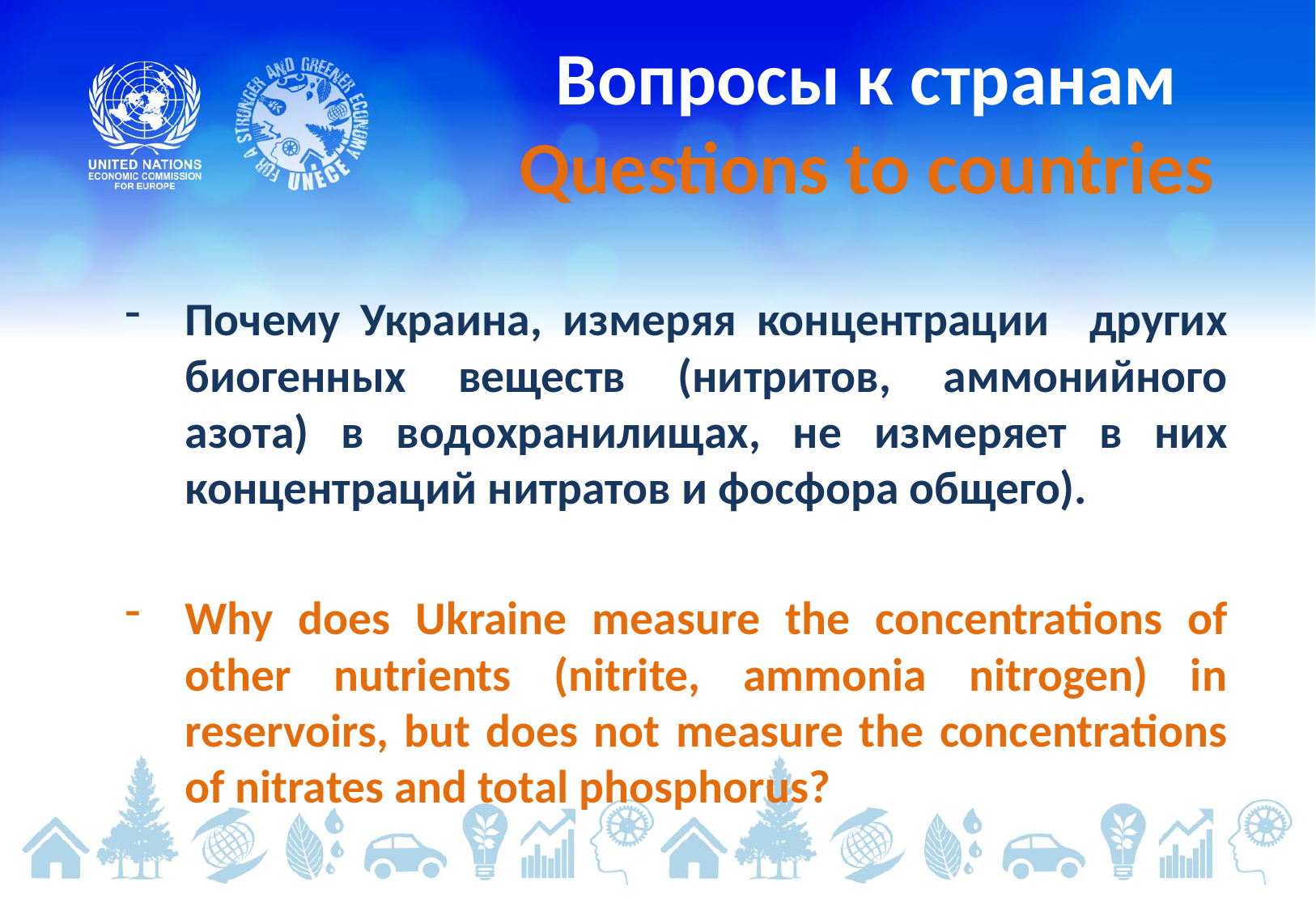

# Вопросы к странам Questions to countries
Почему Украина, измеряя концентрации  других биогенных веществ (нитритов, аммонийного азота) в водохранилищах, не измеряет в них концентраций нитратов и фосфора общего).

Why does Ukraine measure the concentrations of other nutrients (nitrite, ammonia nitrogen) in reservoirs, but does not measure the concentrations of nitrates and total phosphorus?